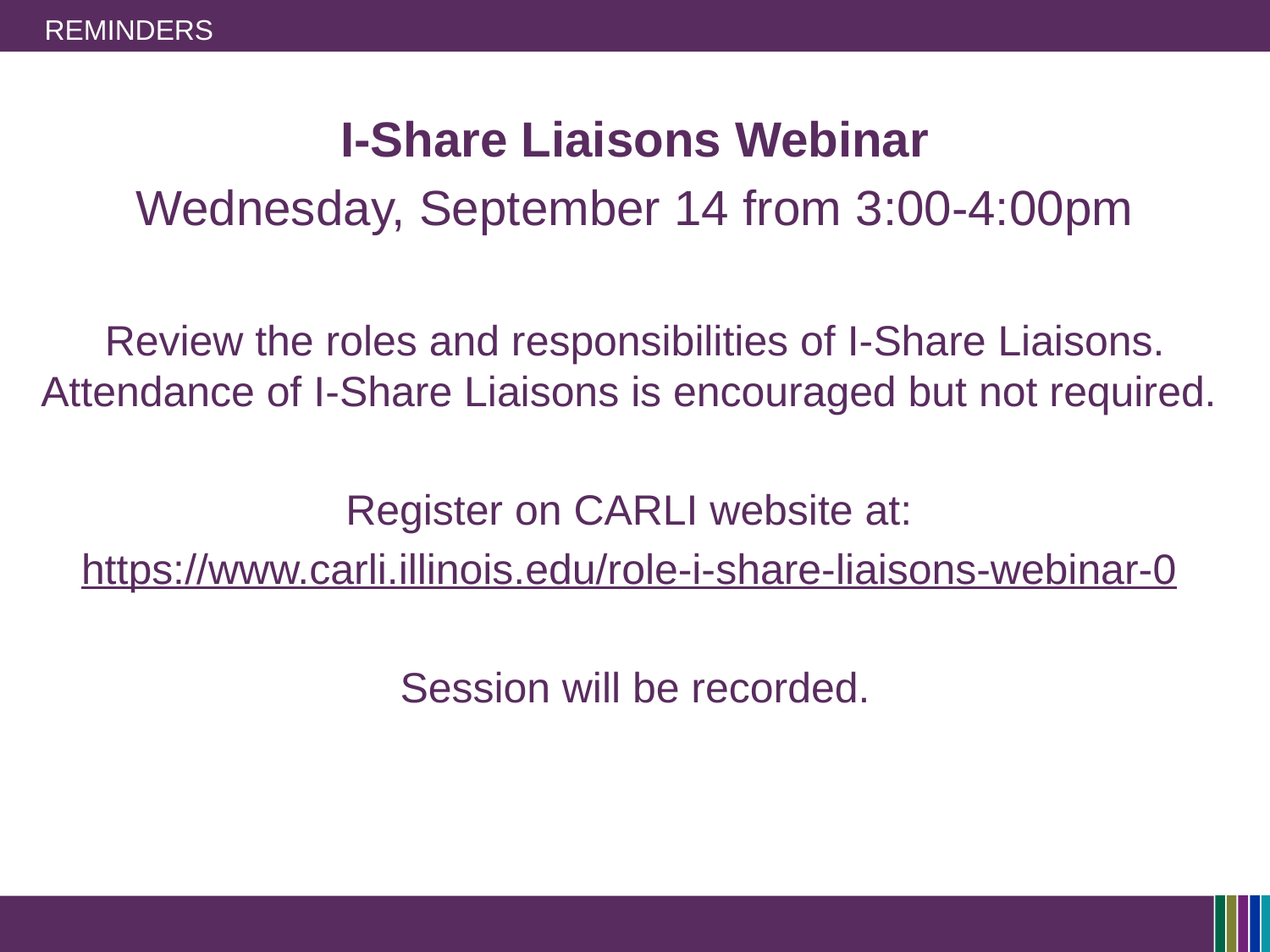

# REMINDERS
I-Share Liaisons Webinar
Wednesday, September 14 from 3:00-4:00pm

Review the roles and responsibilities of I-Share Liaisons. Attendance of I-Share Liaisons is encouraged but not required.

Register on CARLI website at:
https://www.carli.illinois.edu/role-i-share-liaisons-webinar-0

Session will be recorded.